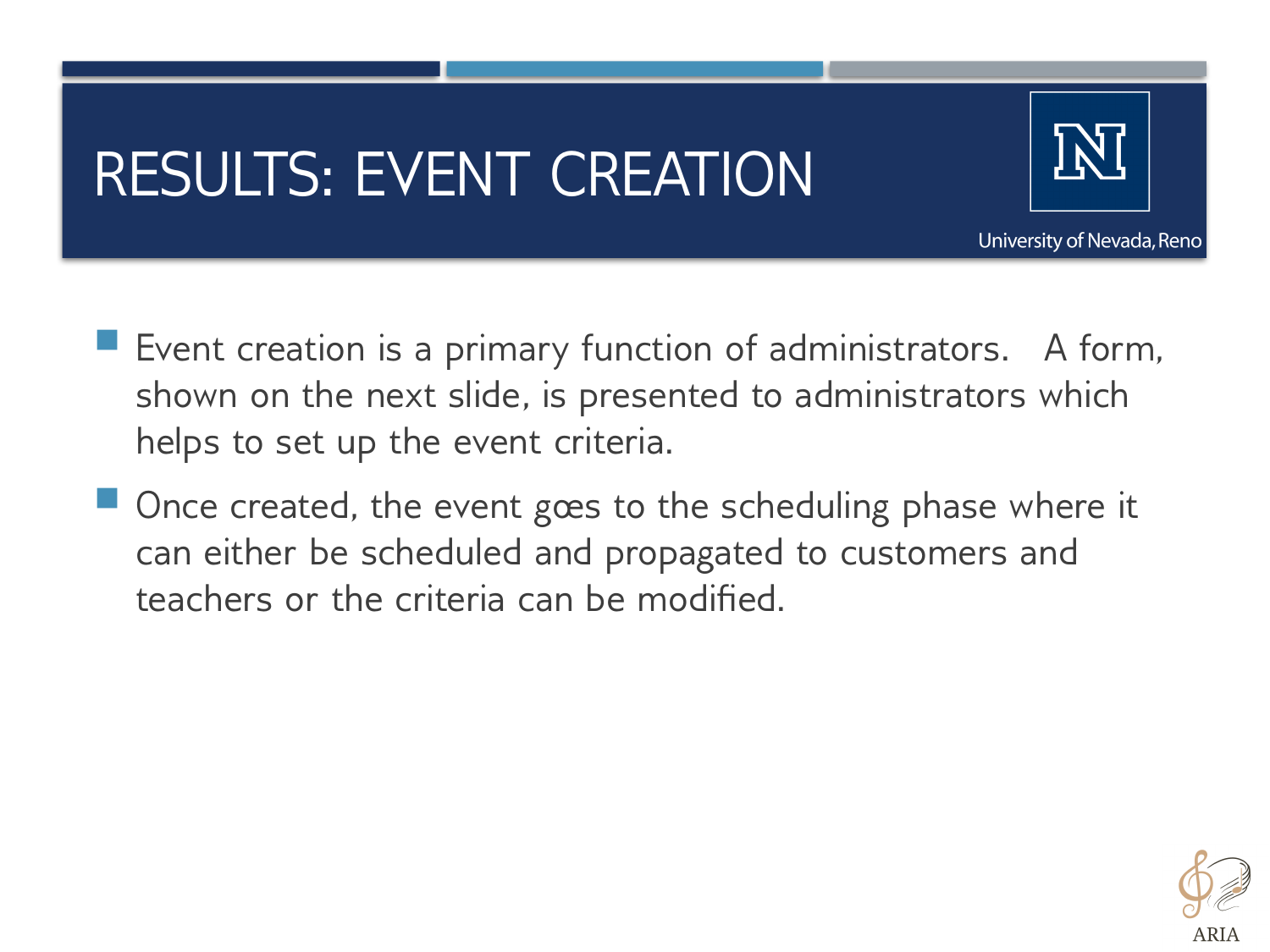

# Results: Event Creation
Event creation is a primary function of administrators.   A form, shown on the next slide, is presented to administrators which helps to set up the event criteria.
Once created, the event goes to the scheduling phase where it can either be scheduled and propagated to customers and teachers or the criteria can be modified.